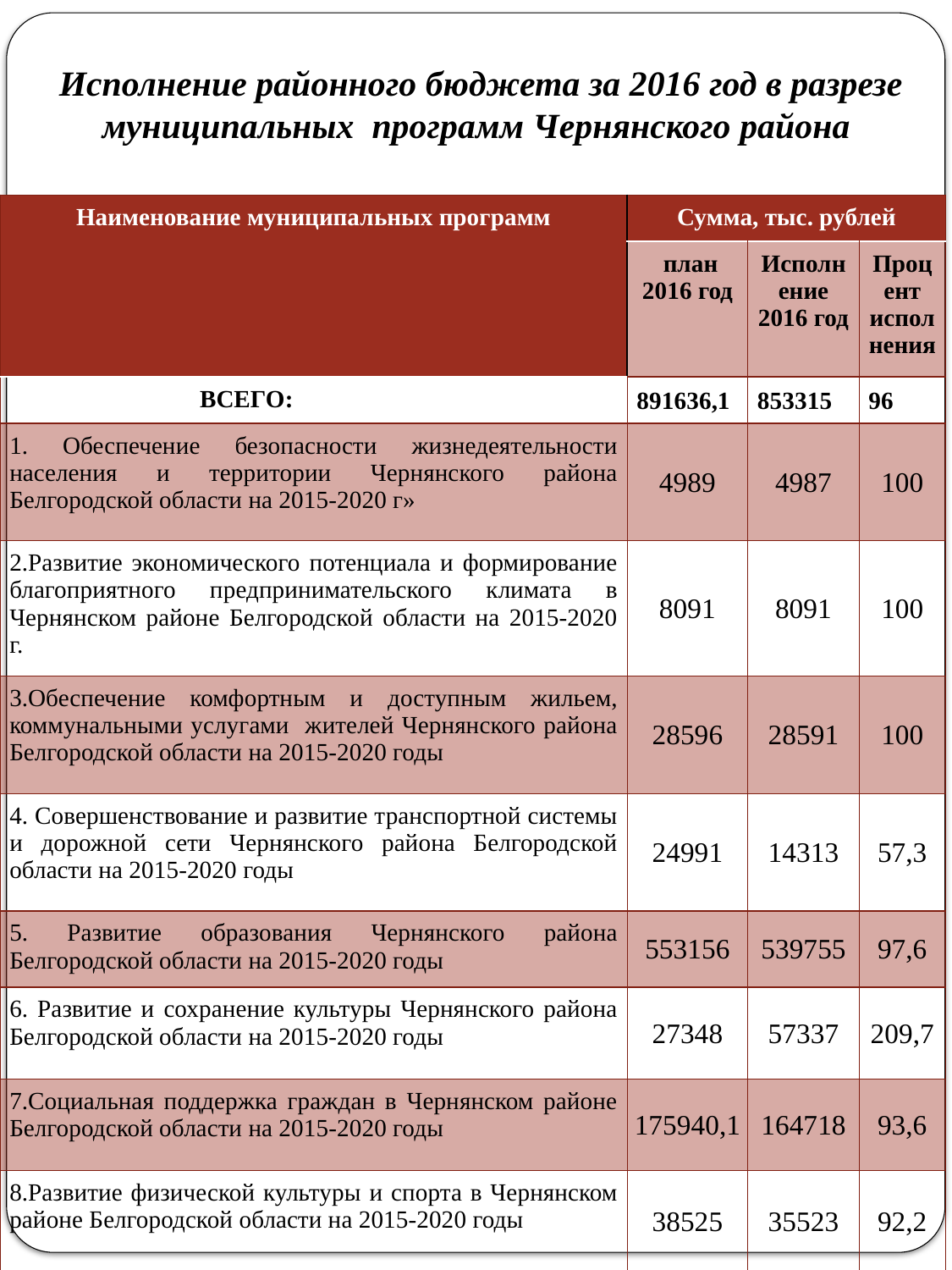

Исполнение районного бюджета за 2016 год в разрезе муниципальных  программ Чернянского района
| Наименование муниципальных программ | Сумма, тыс. рублей |  |  |
| --- | --- | --- | --- |
|  | план 2016 год | Исполнение 2016 год | Процент исполнения |
| ВСЕГО: | 891636,1 | 853315 | 96 |
| 1. Обеспечение безопасности жизнедеятельности населения и территории Чернянского района Белгородской области на 2015-2020 г» | 4989 | 4987 | 100 |
| 2.Развитие экономического потенциала и формирование благоприятного предпринимательского климата в Чернянском районе Белгородской области на 2015-2020 г. | 8091 | 8091 | 100 |
| 3.Обеспечение комфортным и доступным жильем, коммунальными услугами жителей Чернянского района Белгородской области на 2015-2020 годы | 28596 | 28591 | 100 |
| 4. Совершенствование и развитие транспортной системы и дорожной сети Чернянского района Белгородской области на 2015-2020 годы | 24991 | 14313 | 57,3 |
| 5. Развитие образования Чернянского района Белгородской области на 2015-2020 годы | 553156 | 539755 | 97,6 |
| 6. Развитие и сохранение культуры Чернянского района Белгородской области на 2015-2020 годы | 27348 | 57337 | 209,7 |
| 7.Социальная поддержка граждан в Чернянском районе Белгородской области на 2015-2020 годы | 175940,1 | 164718 | 93,6 |
| 8.Развитие физической культуры и спорта в Чернянском районе Белгородской области на 2015-2020 годы | 38525 | 35523 | 92,2 |